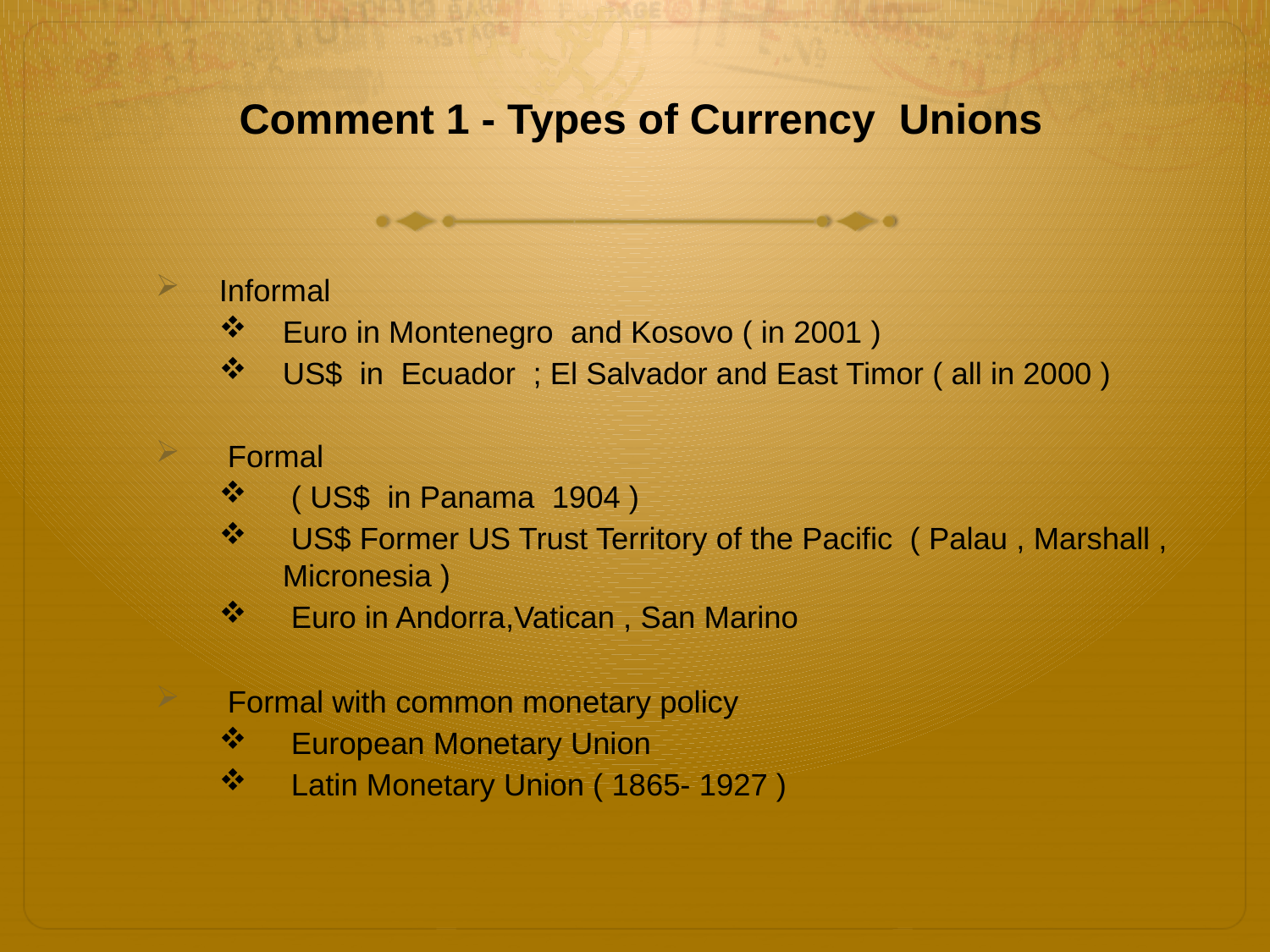

# Comment 1 - Types of Currency  Unions

Informal
Euro in Montenegro  and Kosovo ( in 2001 )
US$  in  Ecuador  ; El Salvador and East Timor ( all in 2000 )

 Formal
 ( US$  in Panama  1904 )
 US$ Former US Trust Territory of the Pacific  ( Palau , Marshall , Micronesia )
 Euro in Andorra,Vatican , San Marino

 Formal with common monetary policy
 European Monetary Union
 Latin Monetary Union ( 1865- 1927 )